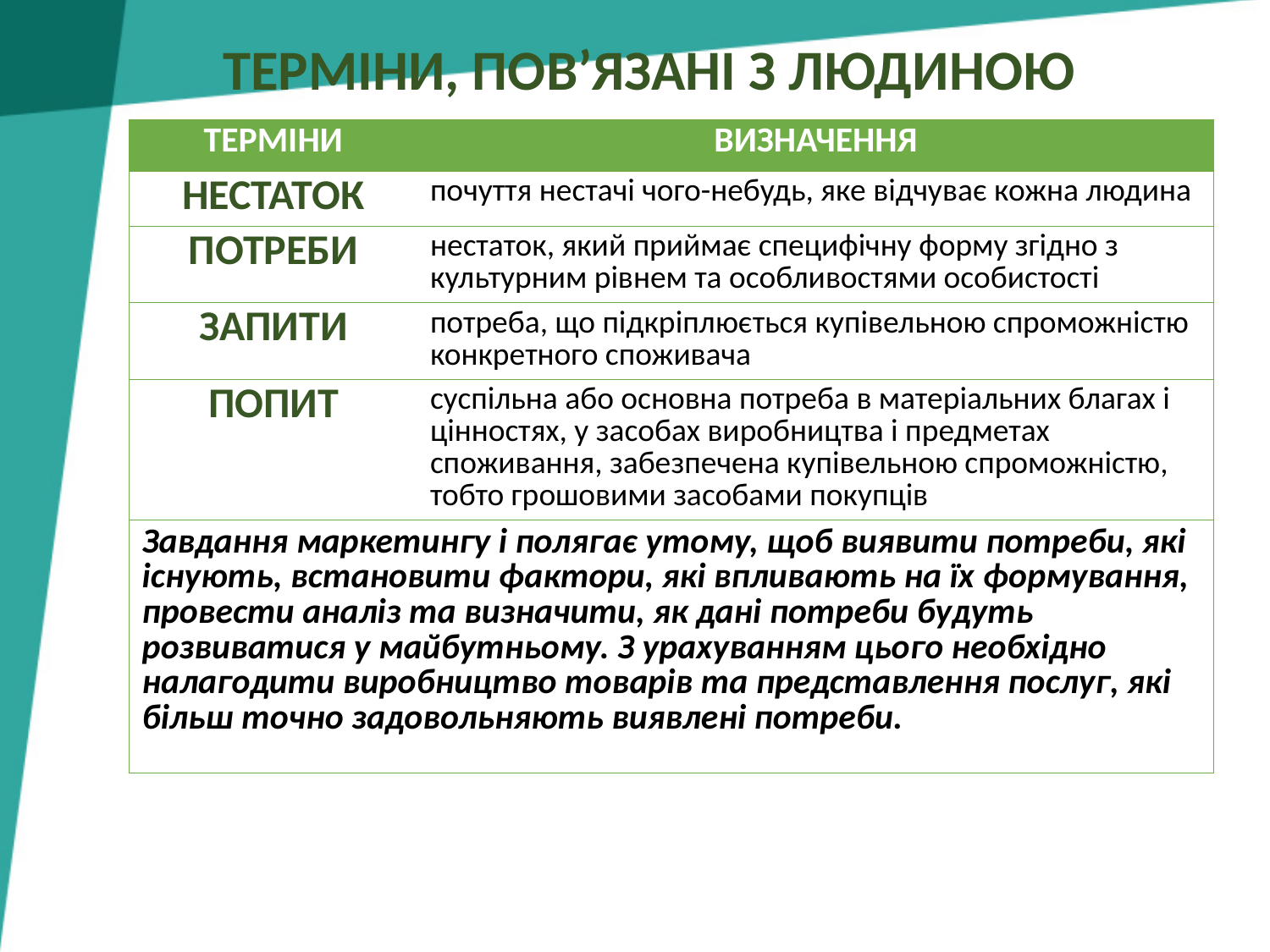

ТЕРМІНИ, ПОВ’ЯЗАНІ З ЛЮДИНОЮ
| ТЕРМІНИ | ВИЗНАЧЕННЯ |
| --- | --- |
| НЕСТАТОК | почуття нестачі чого-небудь, яке відчуває кожна людина |
| ПОТРЕБИ | нестаток, який приймає специфічну форму згідно з культурним рівнем та особливостями особистості |
| ЗАПИТИ | потреба, що підкріплюється купівельною спроможністю конкретного споживача |
| ПОПИТ | суспільна або основна потреба в матеріальних благах і цінностях, у засобах виробництва і предметах споживання, забезпечена купівельною спроможністю, тобто грошовими засобами покупців |
| Завдання маркетингу і полягає утому, щоб виявити потреби, які існують, встановити фактори, які впливають на їх формування, провести аналіз та визначити, як дані потреби будуть розвиватися у майбутньому. З урахуванням цього необхідно налагодити виробництво товарів та представлення послуг, які більш точно задовольняють виявлені потреби. |  |